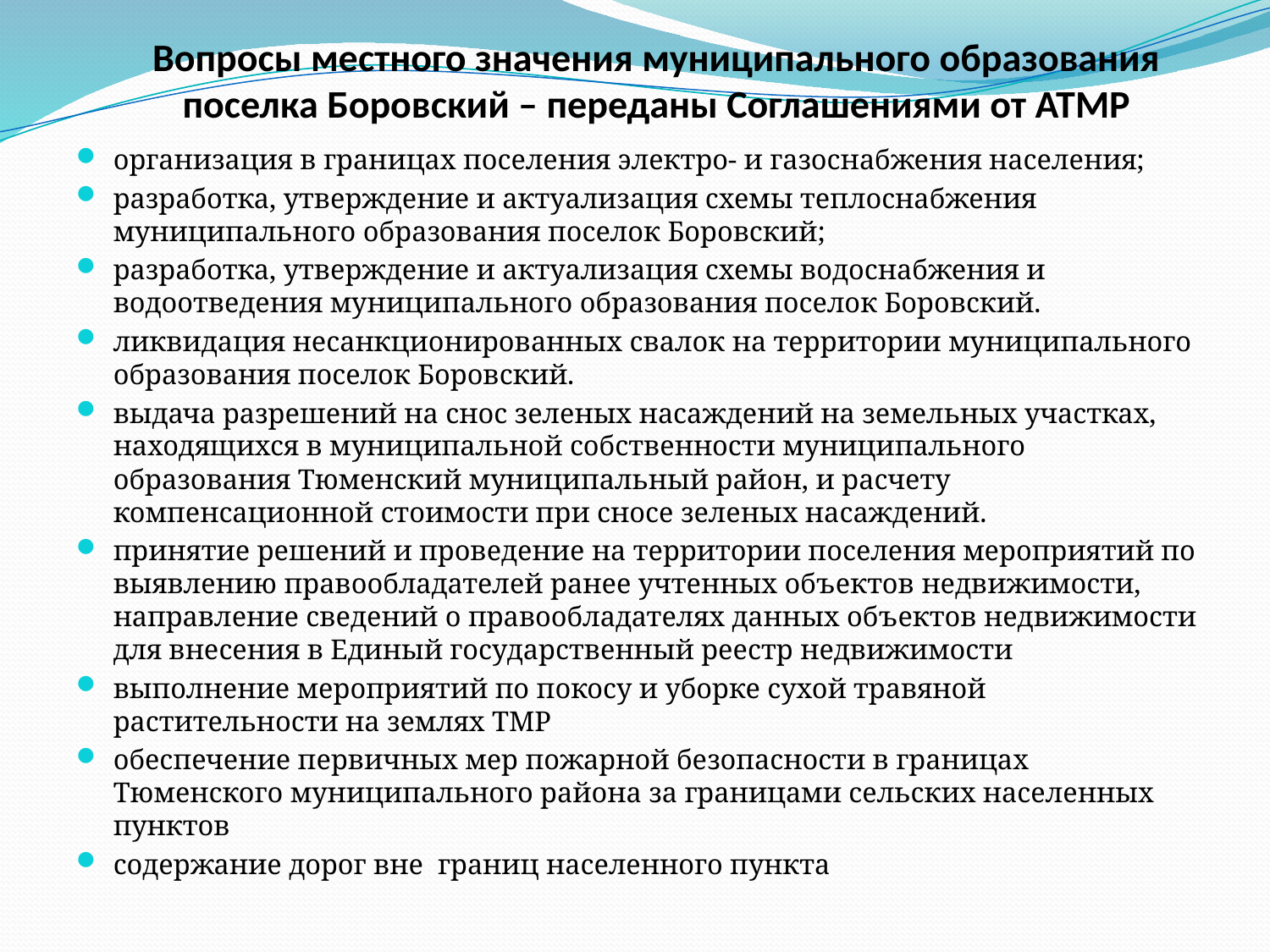

# Вопросы местного значения муниципального образования поселка Боровский – переданы Соглашениями от АТМР
организация в границах поселения электро- и газоснабжения населения;
разработка, утверждение и актуализация схемы теплоснабжения муниципального образования поселок Боровский;
разработка, утверждение и актуализация схемы водоснабжения и водоотведения муниципального образования поселок Боровский.
ликвидация несанкционированных свалок на территории муниципального образования поселок Боровский.
выдача разрешений на снос зеленых насаждений на земельных участках, находящихся в муниципальной собственности муниципального образования Тюменский муниципальный район, и расчету компенсационной стоимости при сносе зеленых насаждений.
принятие решений и проведение на территории поселения мероприятий по выявлению правообладателей ранее учтенных объектов недвижимости, направление сведений о правообладателях данных объектов недвижимости для внесения в Единый государственный реестр недвижимости
выполнение мероприятий по покосу и уборке сухой травяной растительности на землях ТМР
обеспечение первичных мер пожарной безопасности в границах Тюменского муниципального района за границами сельских населенных пунктов
содержание дорог вне  границ населенного пункта